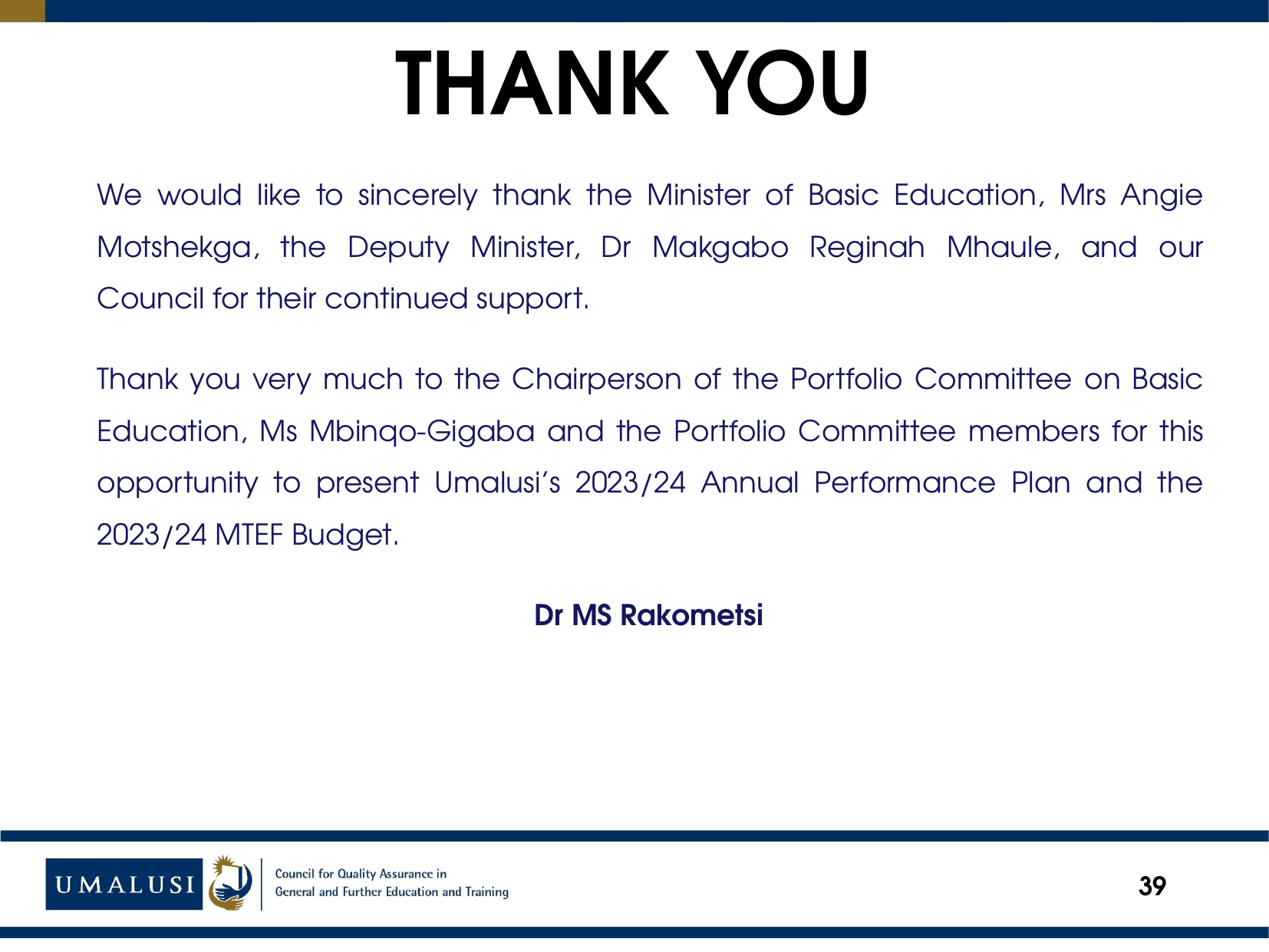

# THANK YOU
We would like to sincerely thank the Minister of Basic Education, Mrs Angie Motshekga, the Deputy Minister, Dr Makgabo Reginah Mhaule, and our Council for their continued support.
Thank you very much to the Chairperson of the Portfolio Committee on Basic Education, Ms Mbinqo-Gigaba and the Portfolio Committee members for this opportunity to present Umalusi’s 2023/24 Annual Performance Plan and the 2023/24 MTEF Budget.
   Dr MS Rakometsi
39